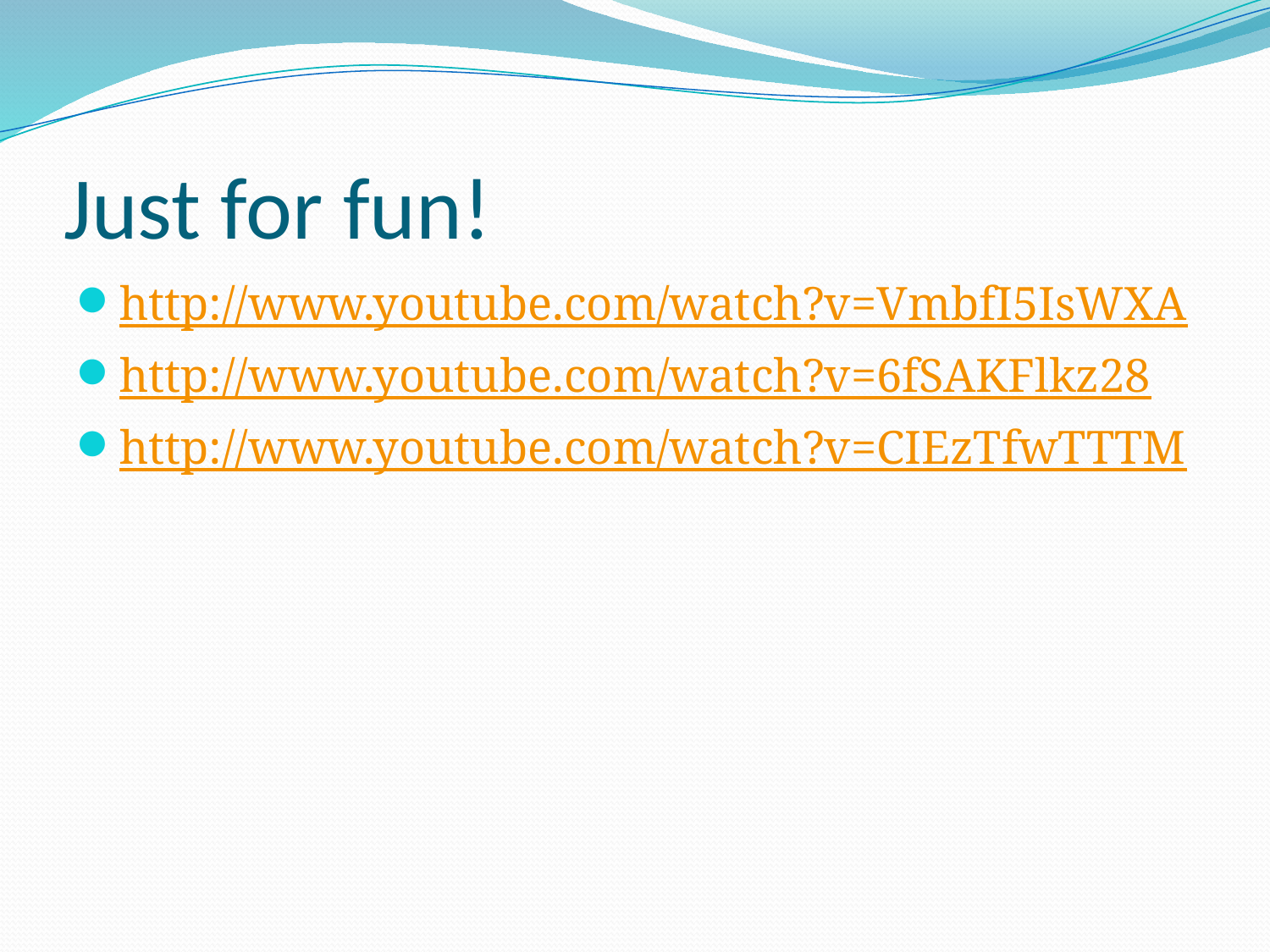

# Just for fun!
http://www.youtube.com/watch?v=VmbfI5IsWXA
http://www.youtube.com/watch?v=6fSAKFlkz28
http://www.youtube.com/watch?v=CIEzTfwTTTM